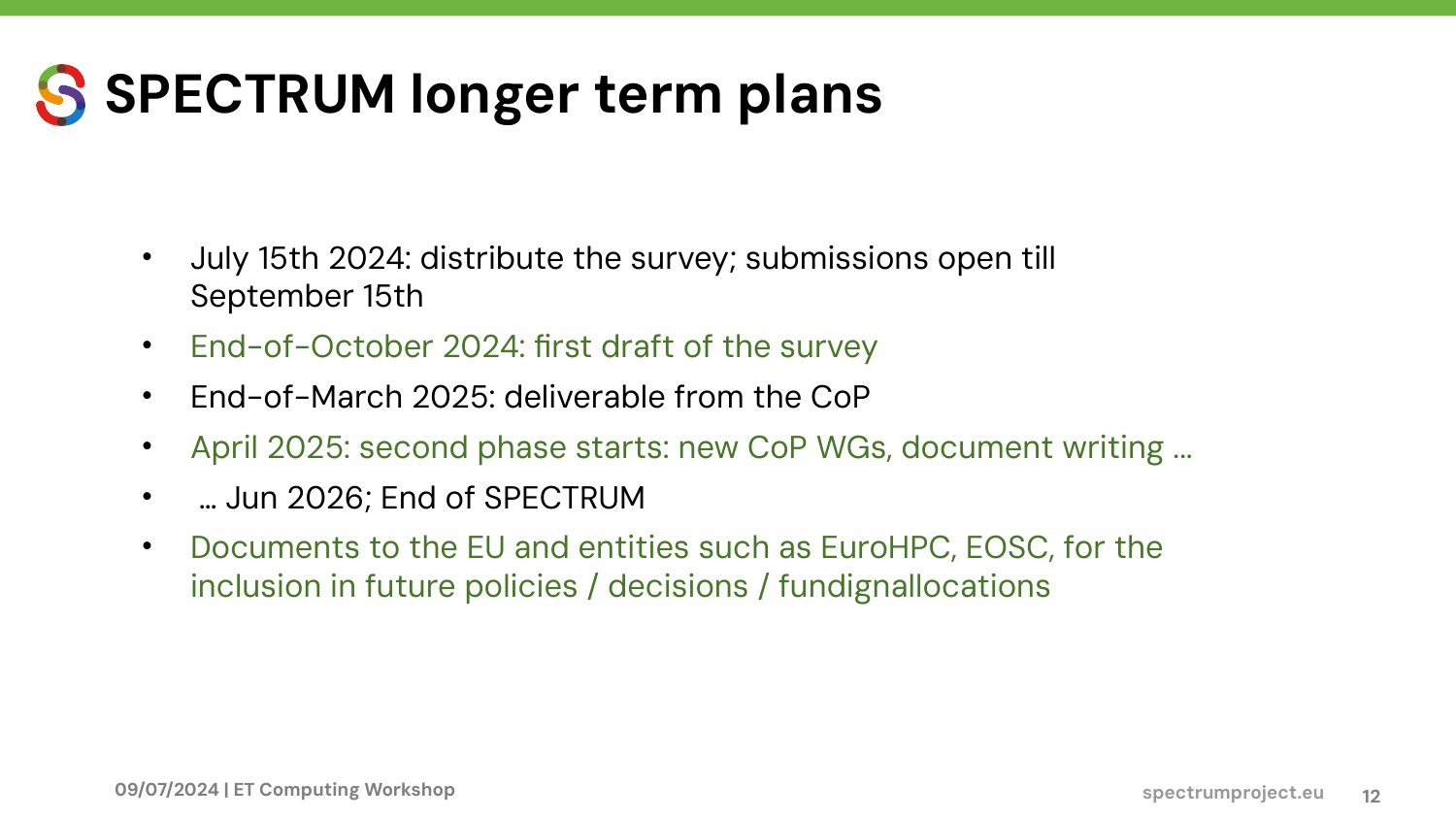

# SPECTRUM longer term plans
July 15th 2024: distribute the survey; submissions open till September 15th
End-of-October 2024: first draft of the survey
End-of-March 2025: deliverable from the CoP
April 2025: second phase starts: new CoP WGs, document writing ...
 … Jun 2026; End of SPECTRUM
Documents to the EU and entities such as EuroHPC, EOSC, for the inclusion in future policies / decisions / fundignallocations
12